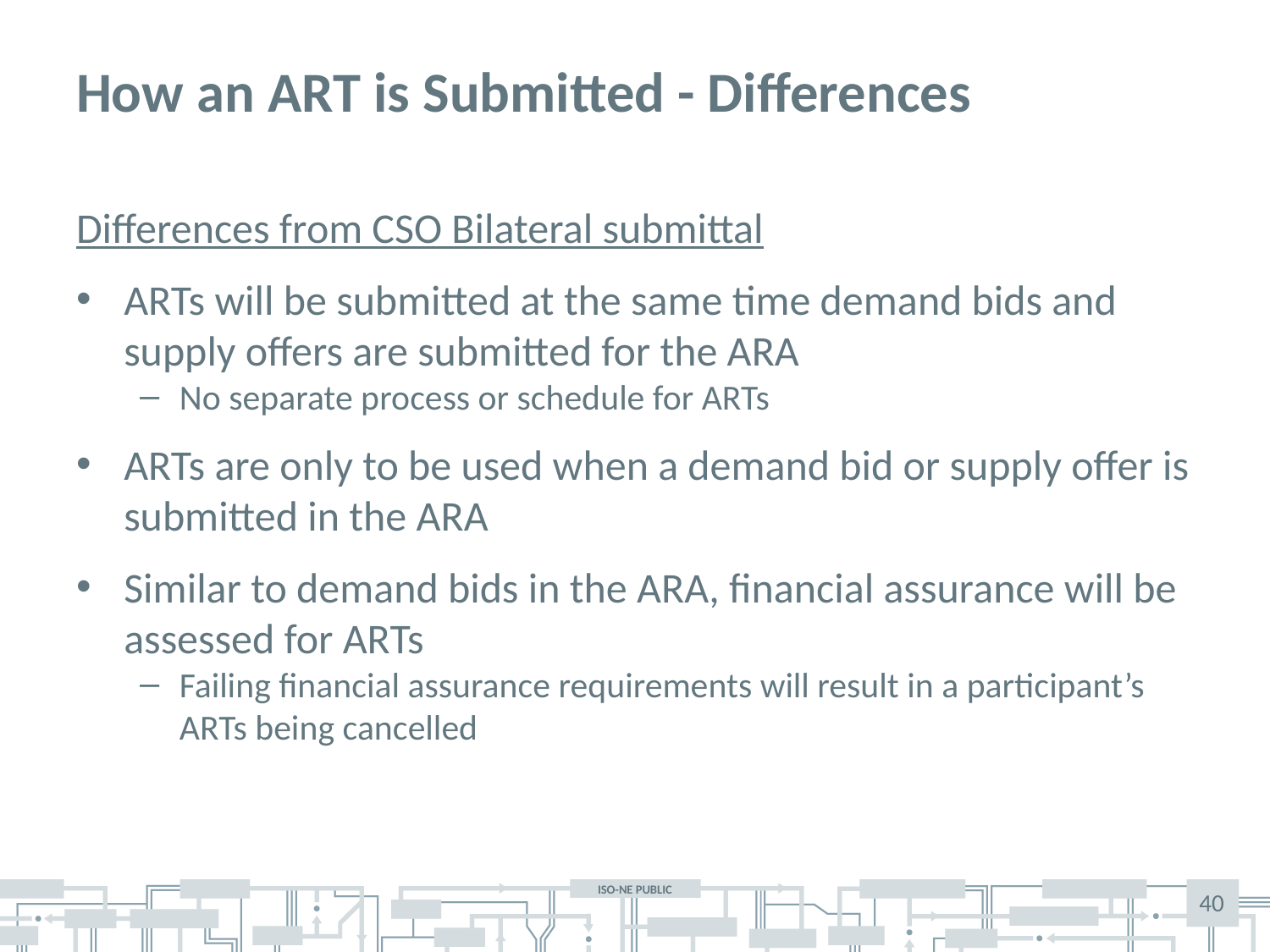

# How an ART is Submitted - Differences
Differences from CSO Bilateral submittal
ARTs will be submitted at the same time demand bids and supply offers are submitted for the ARA
No separate process or schedule for ARTs
ARTs are only to be used when a demand bid or supply offer is submitted in the ARA
Similar to demand bids in the ARA, financial assurance will be assessed for ARTs
Failing financial assurance requirements will result in a participant’s ARTs being cancelled

40